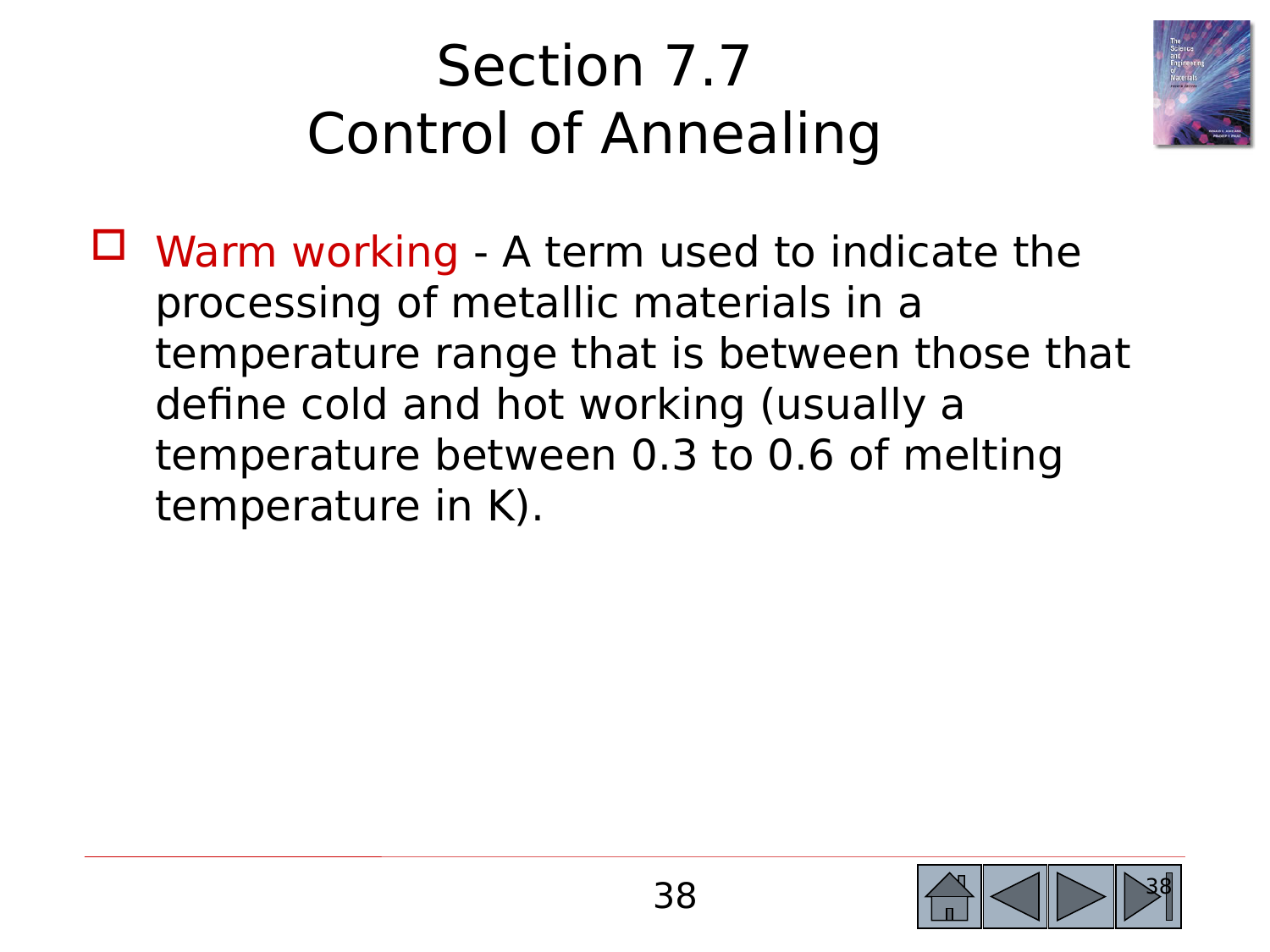

Section 7.7
Control of Annealing
Warm working - A term used to indicate the processing of metallic materials in a temperature range that is between those that define cold and hot working (usually a temperature between 0.3 to 0.6 of melting temperature in K).
38